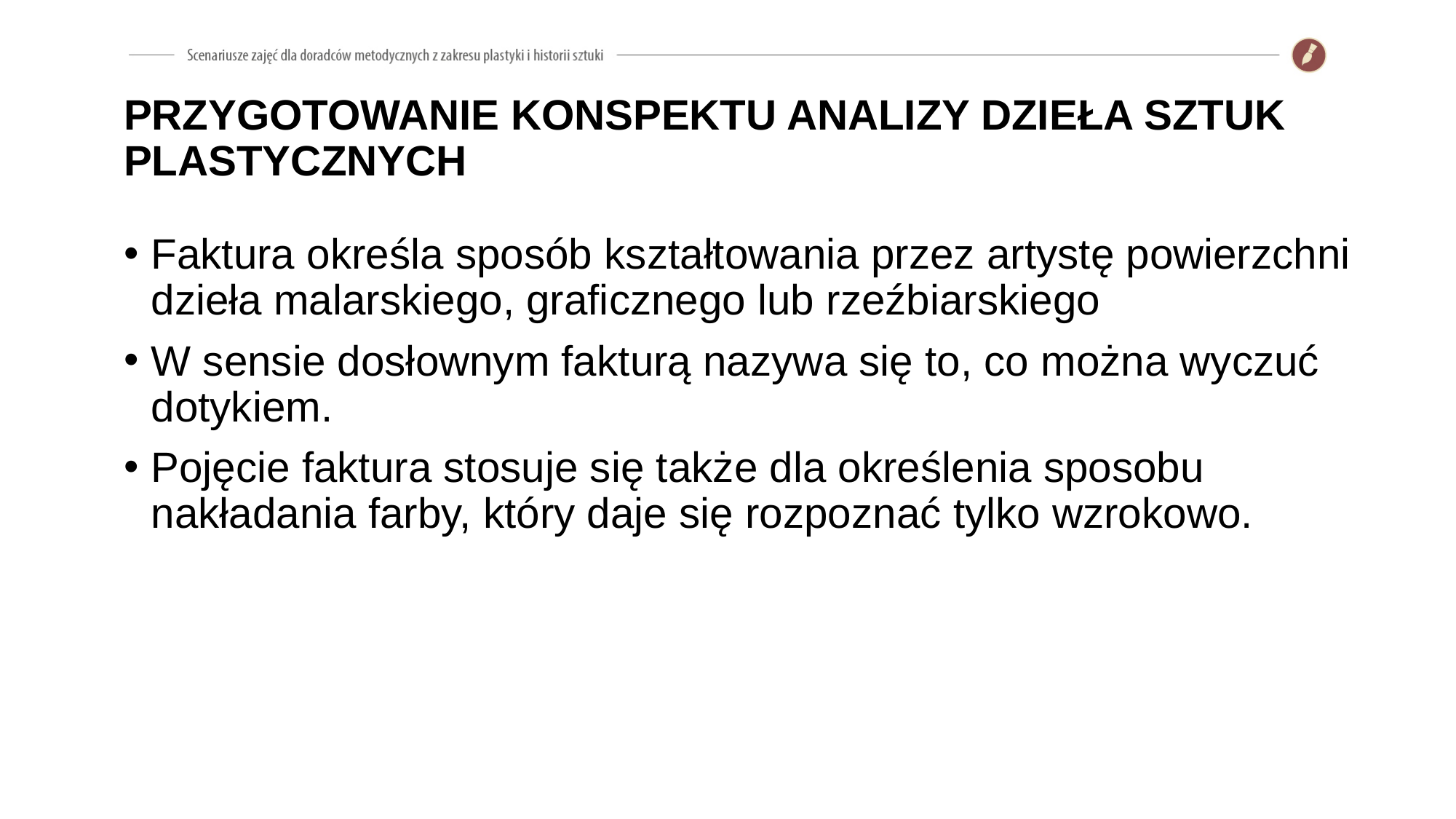

# PRZYGOTOWANIE KONSPEKTU ANALIZY DZIEŁA SZTUK PLASTYCZNYCH
Faktura określa sposób kształtowania przez artystę powierzchni dzieła malarskiego, graficznego lub rzeźbiarskiego
W sensie dosłownym fakturą nazywa się to, co można wyczuć dotykiem.
Pojęcie faktura stosuje się także dla określenia sposobu nakładania farby, który daje się rozpoznać tylko wzrokowo.